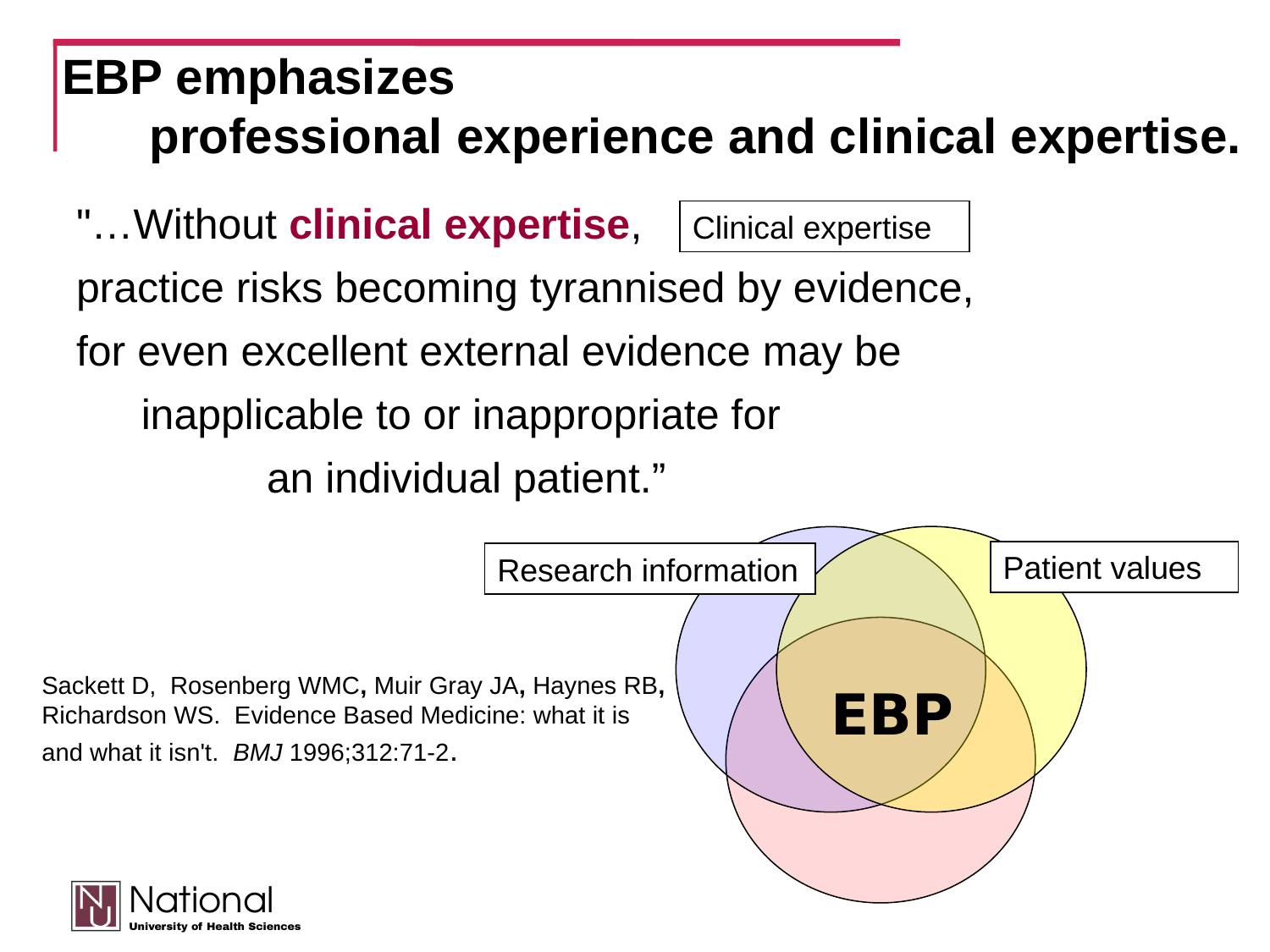

# EBP emphasizes professional experience and clinical expertise.
"…Without clinical expertise,
practice risks becoming tyrannised by evidence,
for even excellent external evidence may be
inapplicable to or inappropriate for
an individual patient.”

Clinical expertise

EBP
Patient values
Research information
Sackett D,  Rosenberg WMC, Muir Gray JA, Haynes RB,  Richardson WS.  Evidence Based Medicine: what it is and what it isn't.  BMJ 1996;312:71-2.